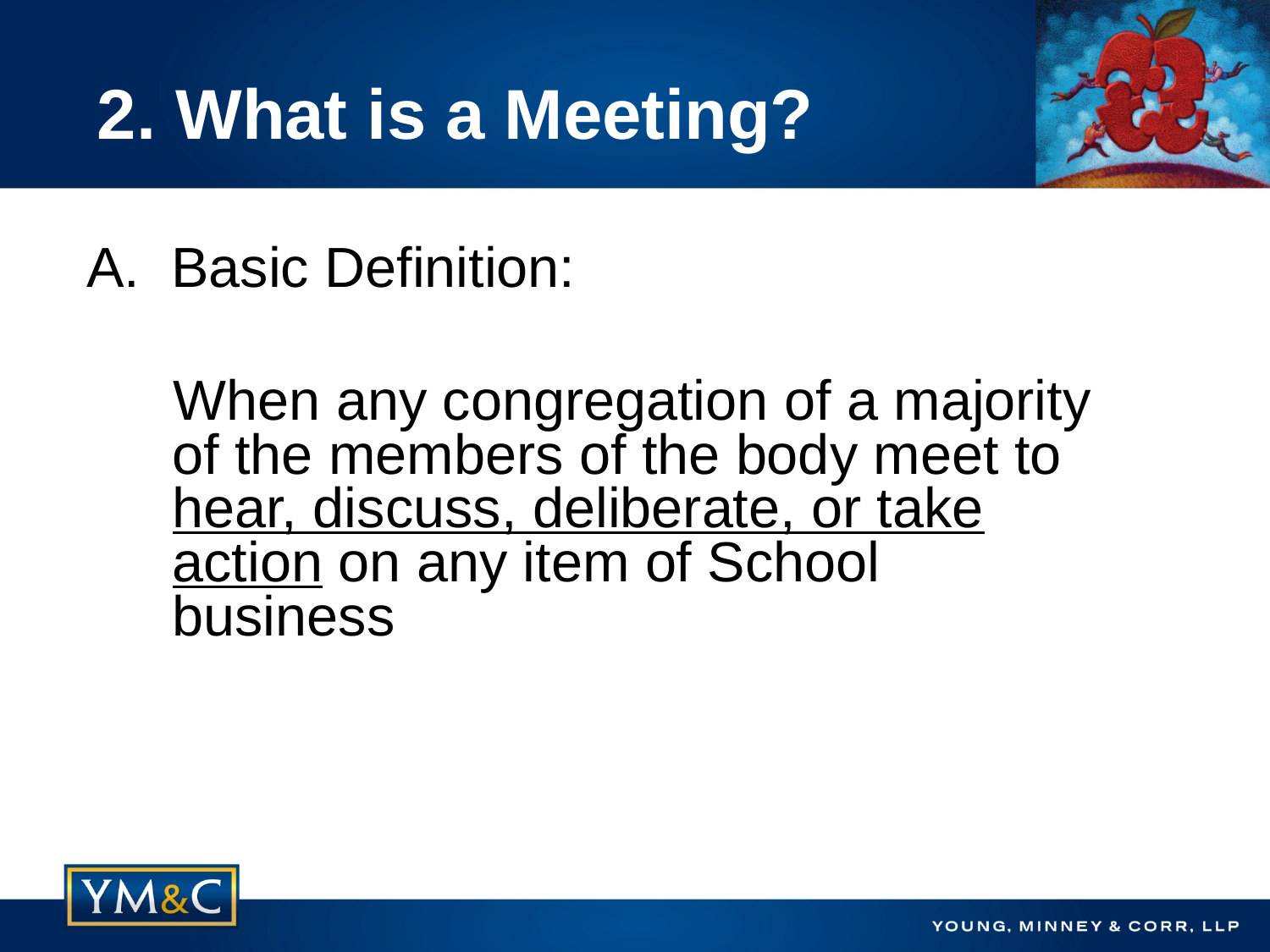

# 2. What is a Meeting?
A.  Basic Definition:
When any congregation of a majority of the members of the body meet to hear, discuss, deliberate, or take action on any item of School business